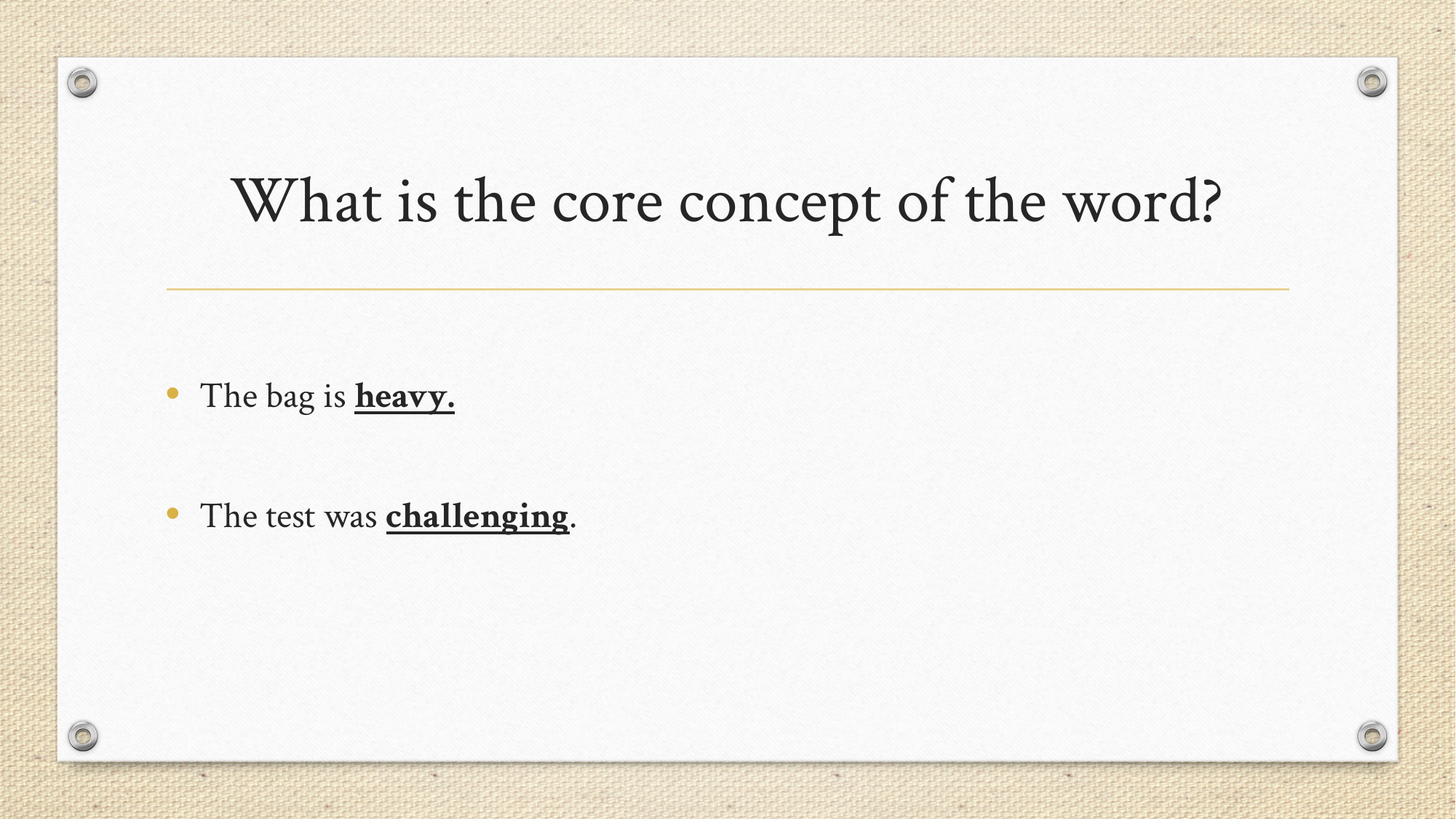

# What is the core concept of the word?

The bag is heavy.

The test was challenging.